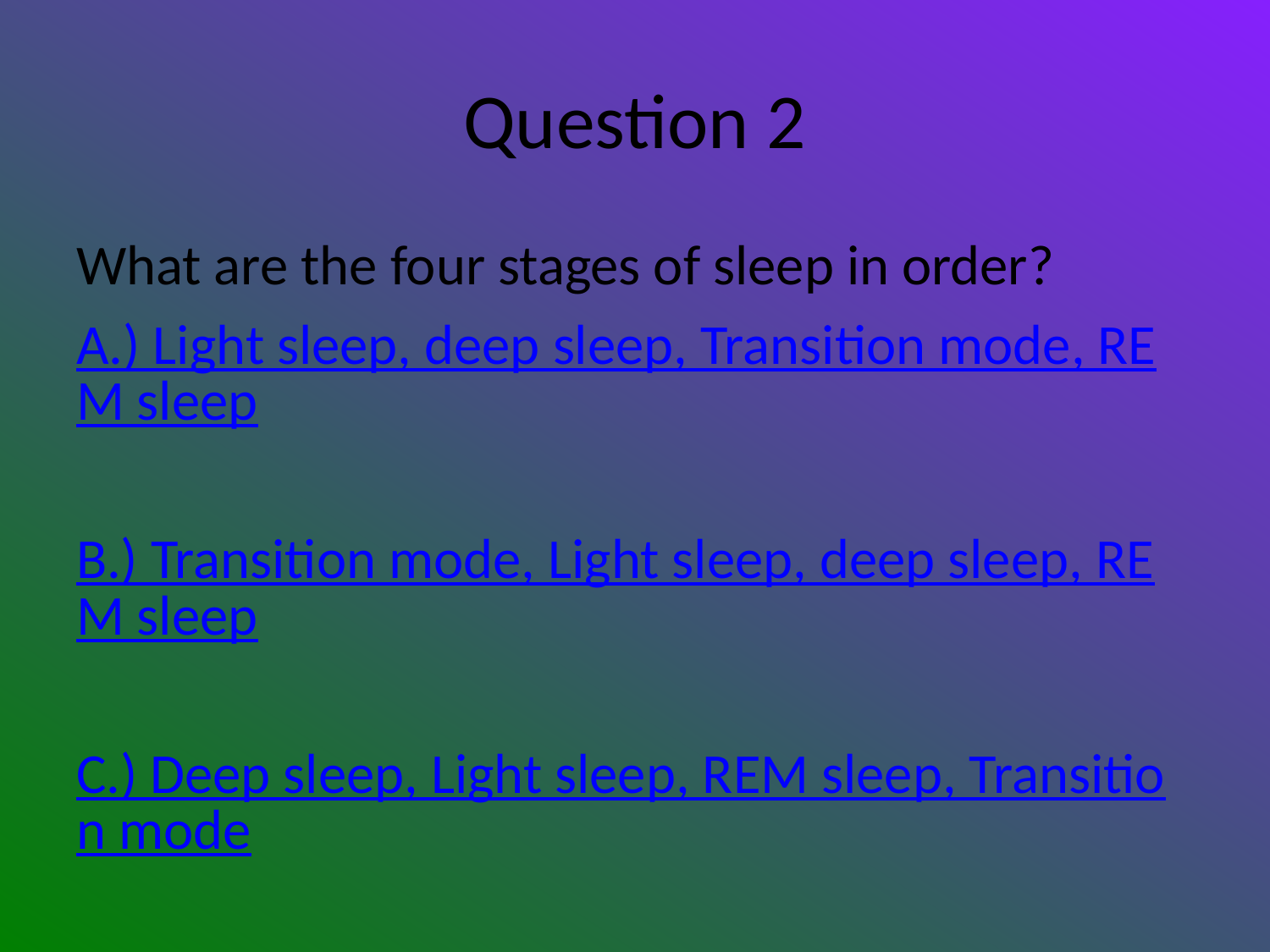

# Question 2
What are the four stages of sleep in order?
A.) Light sleep, deep sleep, Transition mode, REM sleep

B.) Transition mode, Light sleep, deep sleep, REM sleep

C.) Deep sleep, Light sleep, REM sleep, Transition mode